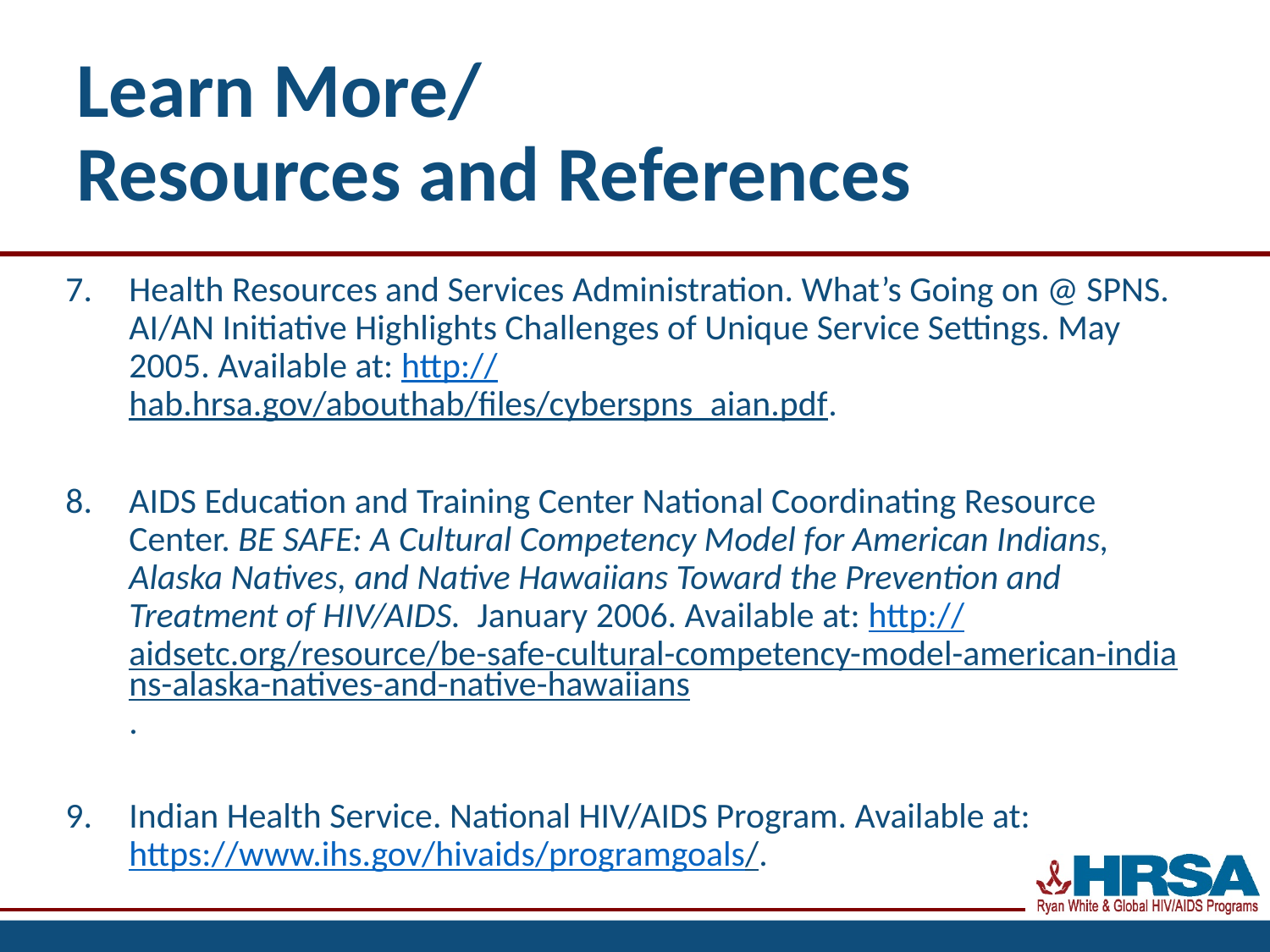

# Learn More/ Resources and References
Health Resources and Services Administration. What’s Going on @ SPNS. AI/AN Initiative Highlights Challenges of Unique Service Settings. May 2005. Available at: http://hab.hrsa.gov/abouthab/files/cyberspns_aian.pdf.
AIDS Education and Training Center National Coordinating Resource Center. BE SAFE: A Cultural Competency Model for American Indians, Alaska Natives, and Native Hawaiians Toward the Prevention and Treatment of HIV/AIDS.  January 2006. Available at: http://aidsetc.org/resource/be-safe-cultural-competency-model-american-indians-alaska-natives-and-native-hawaiians.
Indian Health Service. National HIV/AIDS Program. Available at: https://www.ihs.gov/hivaids/programgoals/.